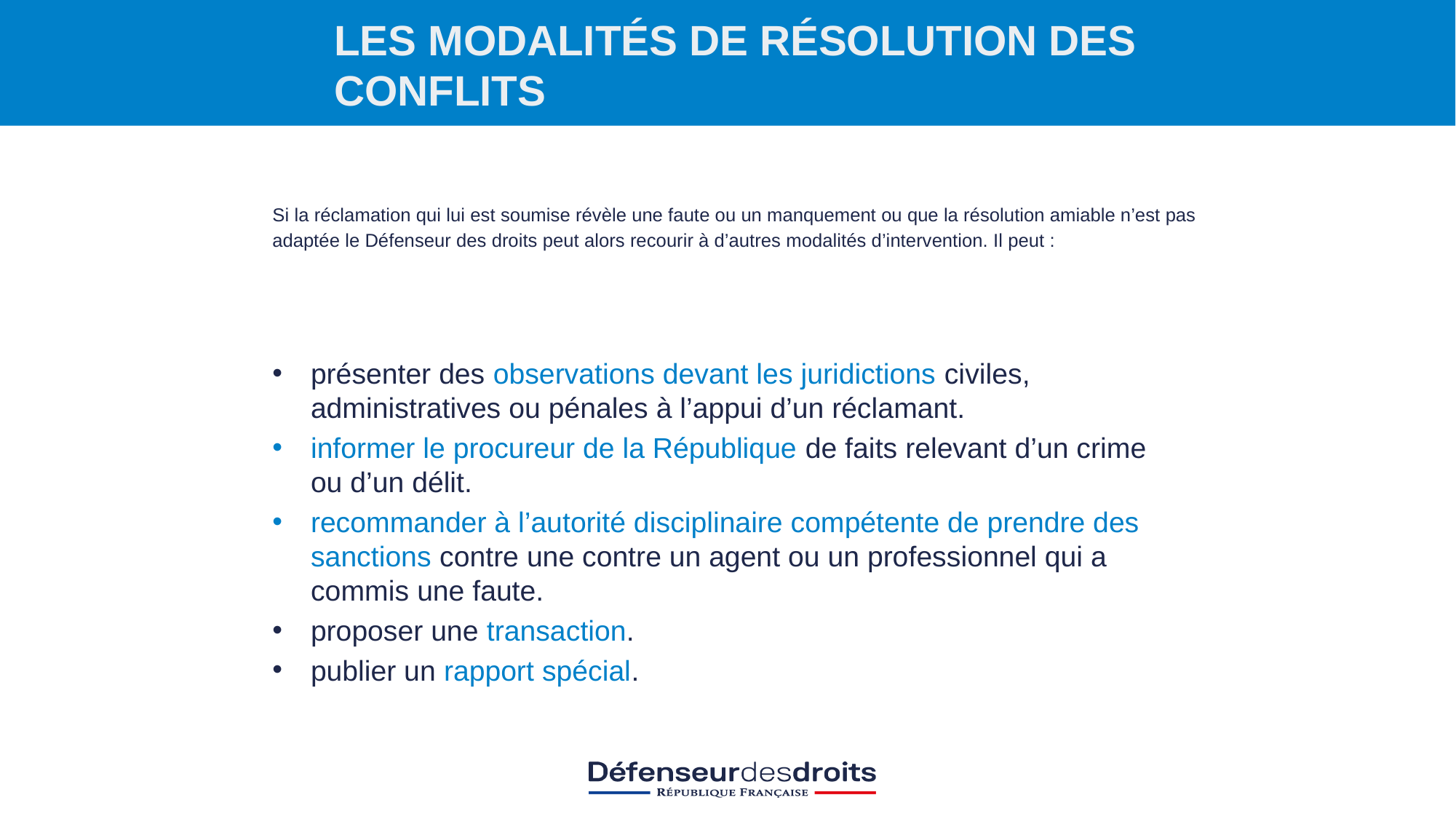

LES MODALITÉS DE RÉSOLUTION DES CONFLITS
# Si la réclamation qui lui est soumise révèle une faute ou un manquement ou que la résolution amiable n’est pas adaptée le Défenseur des droits peut alors recourir à d’autres modalités d’intervention. Il peut :
présenter des observations devant les juridictions civiles, administratives ou pénales à l’appui d’un réclamant.
informer le procureur de la République de faits relevant d’un crime ou d’un délit.
recommander à l’autorité disciplinaire compétente de prendre des sanctions contre une contre un agent ou un professionnel qui a commis une faute.
proposer une transaction.
publier un rapport spécial.